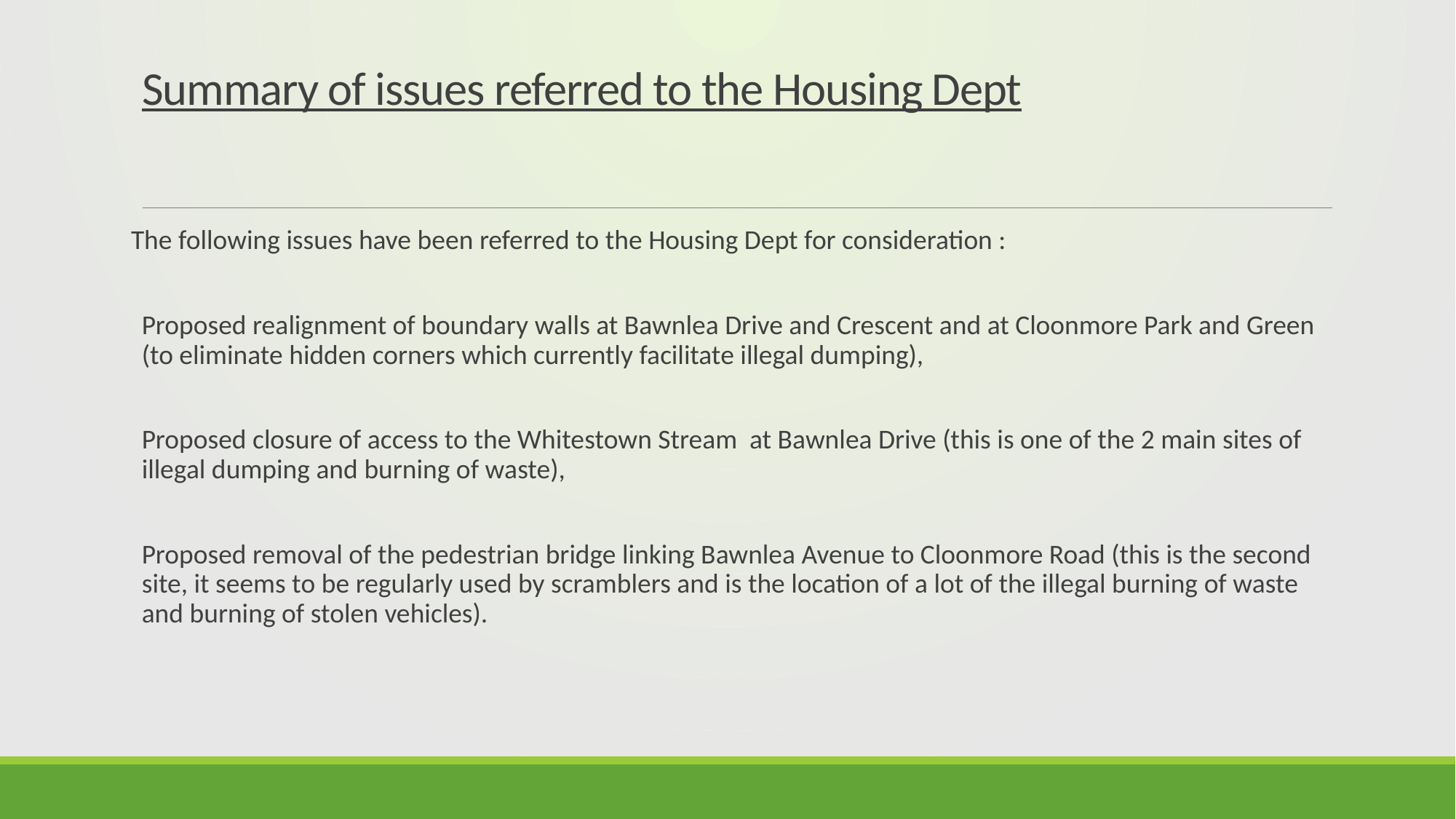

# Summary of issues referred to the Housing Dept
The following issues have been referred to the Housing Dept for consideration :

Proposed realignment of boundary walls at Bawnlea Drive and Crescent and at Cloonmore Park and Green (to eliminate hidden corners which currently facilitate illegal dumping),

Proposed closure of access to the Whitestown Stream  at Bawnlea Drive (this is one of the 2 main sites of illegal dumping and burning of waste),

Proposed removal of the pedestrian bridge linking Bawnlea Avenue to Cloonmore Road (this is the second site, it seems to be regularly used by scramblers and is the location of a lot of the illegal burning of waste and burning of stolen vehicles).